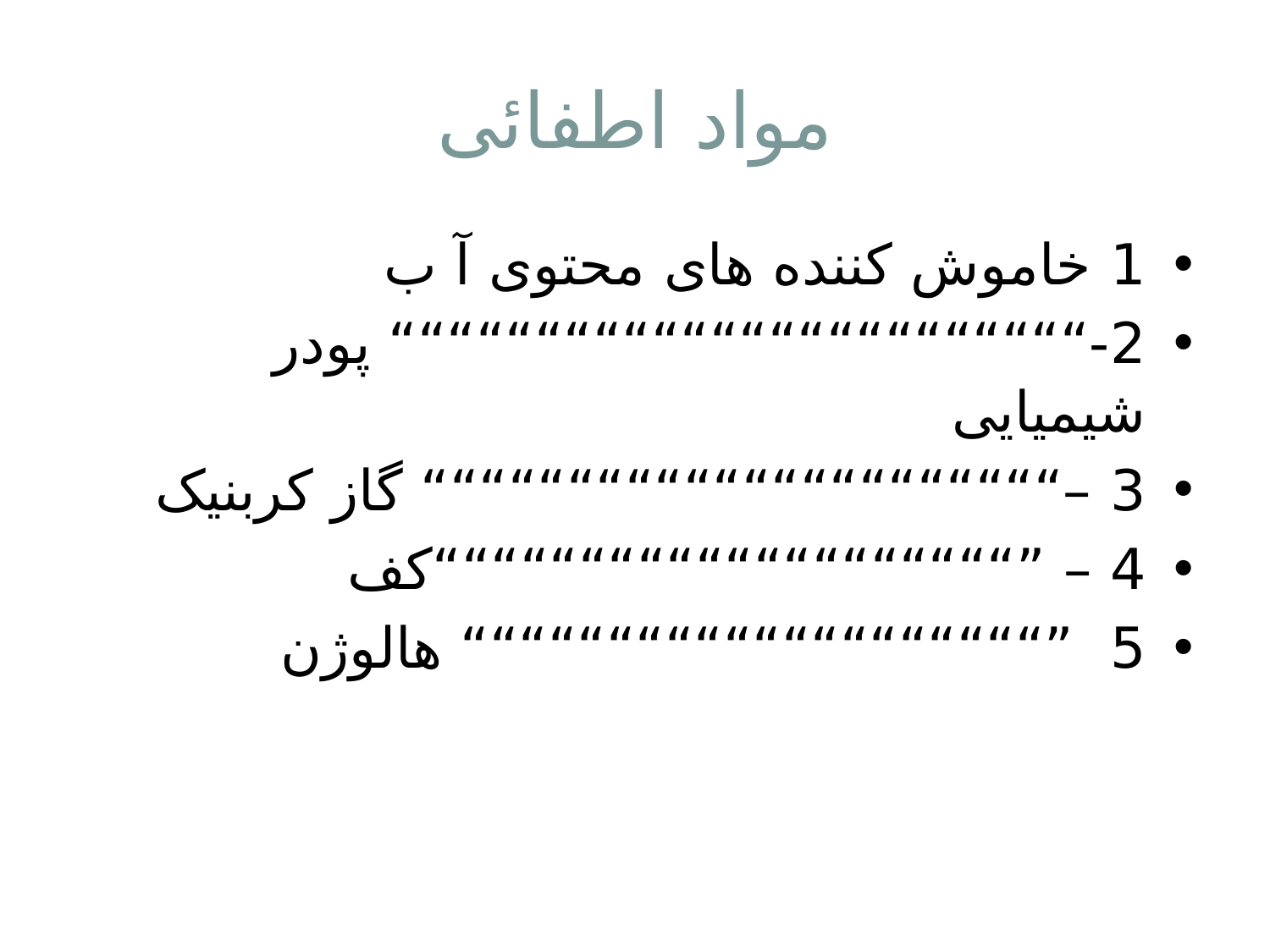

# مواد اطفائی
1 خاموش کننده های محتوی آ ب
2-““““““““““““““““““““““““ پودر شیمیایی
3 –““““““““““““““““““““““ گاز کربنیک
4 – ”““““““““““““““““““““کف
5  ”““““““““““““““““““““ هالوژن